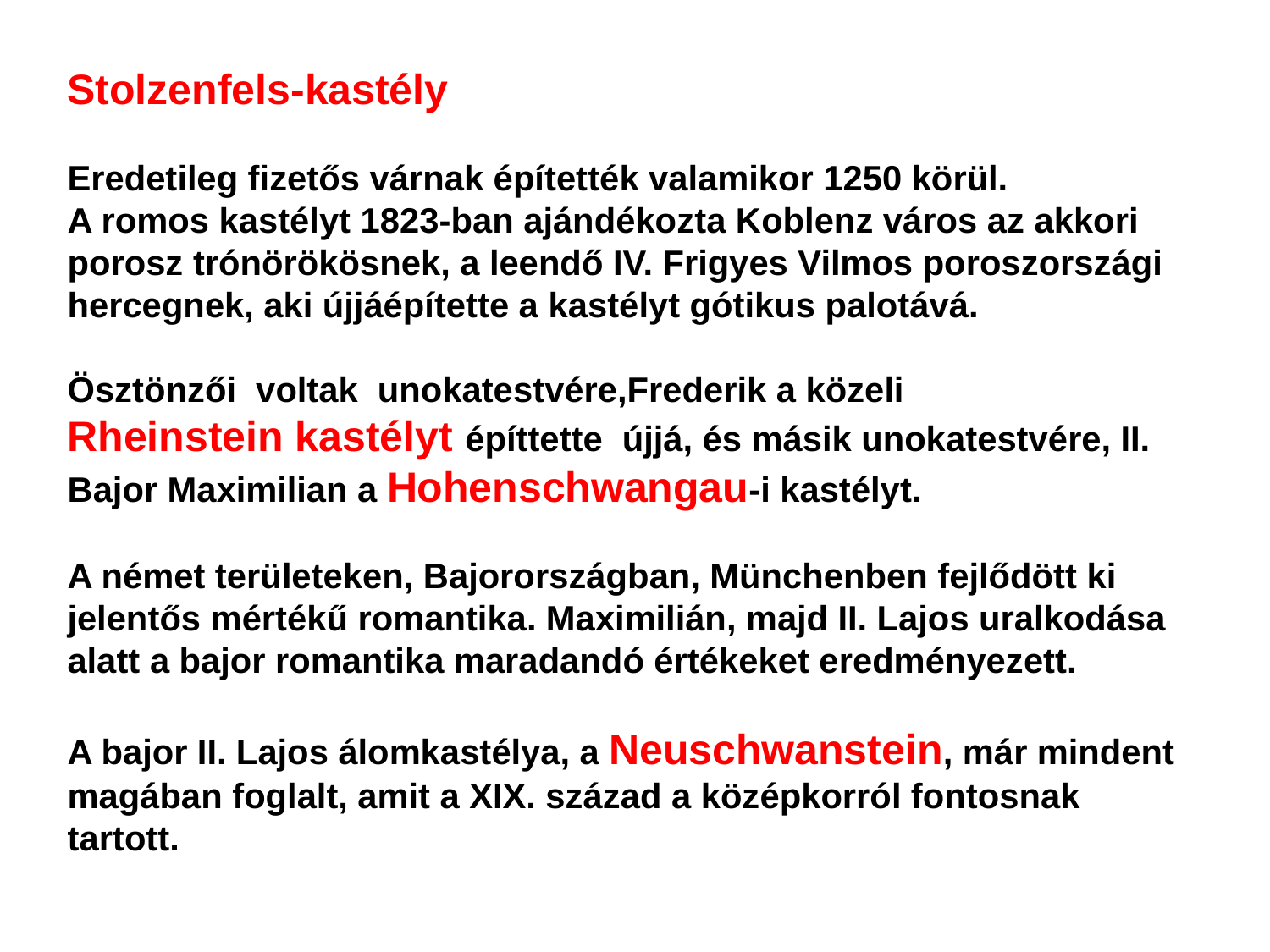

Stolzenfels-kastély

Eredetileg fizetős várnak építették valamikor 1250 körül.
A romos kastélyt 1823-ban ajándékozta Koblenz város az akkori porosz trónörökösnek, a leendő IV. Frigyes Vilmos poroszországi hercegnek, aki újjáépítette a kastélyt gótikus palotává.

Ösztönzői  voltak  unokatestvére,Frederik a közeli
Rheinstein kastélyt építtette  újjá, és másik unokatestvére, II. Bajor Maximilian a Hohenschwangau-i kastélyt.

A német területeken, Bajorországban, Münchenben fejlődött ki jelentős mértékű romantika. Maximilián, majd II. Lajos uralkodása alatt a bajor romantika maradandó értékeket eredményezett.

A bajor II. Lajos álomkastélya, a Neuschwanstein, már mindent magában foglalt, amit a XIX. század a középkorról fontosnak tartott.